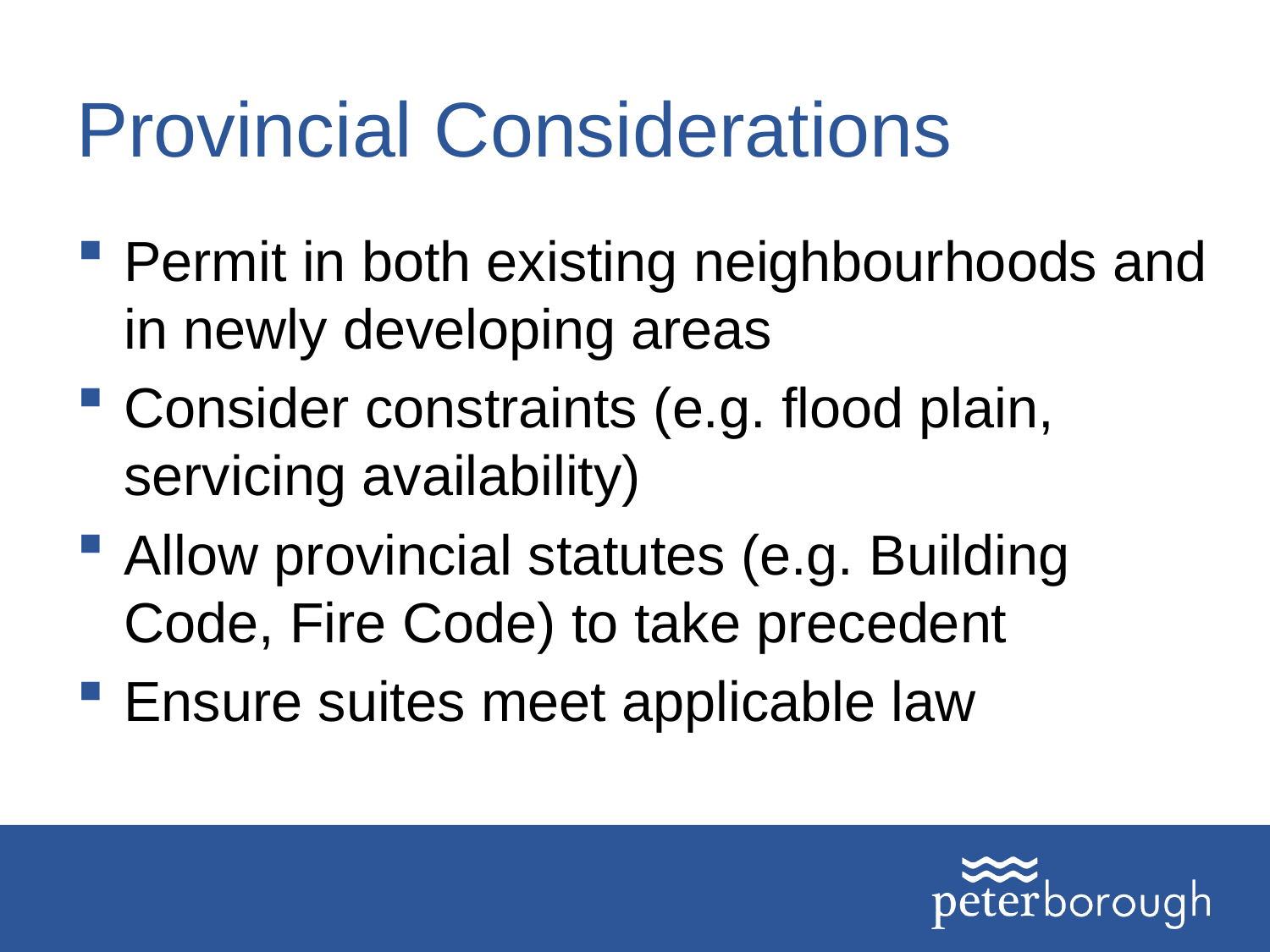

# Provincial Considerations
Permit in both existing neighbourhoods and in newly developing areas
Consider constraints (e.g. flood plain, servicing availability)
Allow provincial statutes (e.g. Building Code, Fire Code) to take precedent
Ensure suites meet applicable law